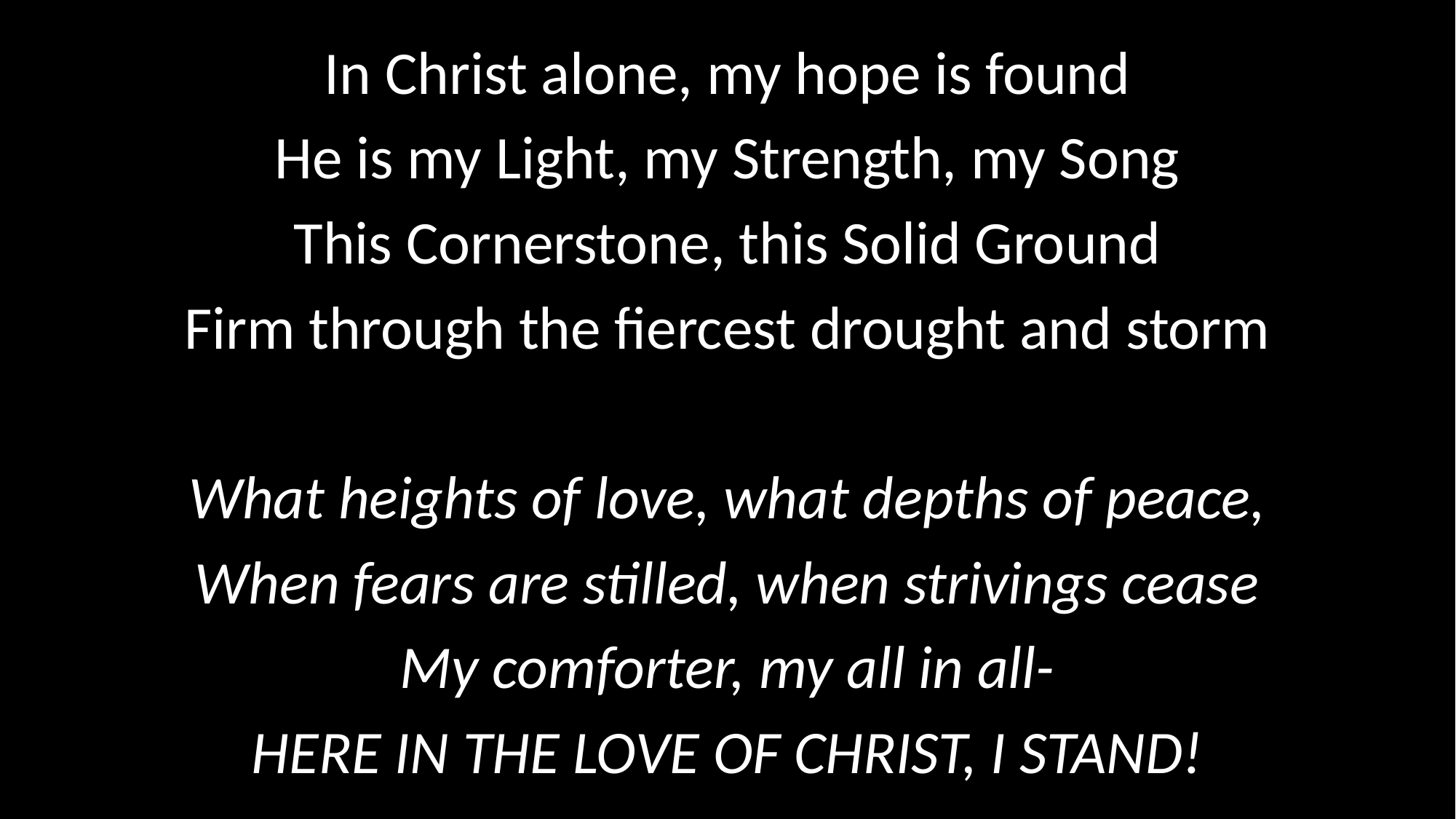

In Christ alone, my hope is found
He is my Light, my Strength, my Song
This Cornerstone, this Solid Ground
Firm through the fiercest drought and storm

What heights of love, what depths of peace,
When fears are stilled, when strivings cease
My comforter, my all in all-
HERE IN THE LOVE OF CHRIST, I STAND!